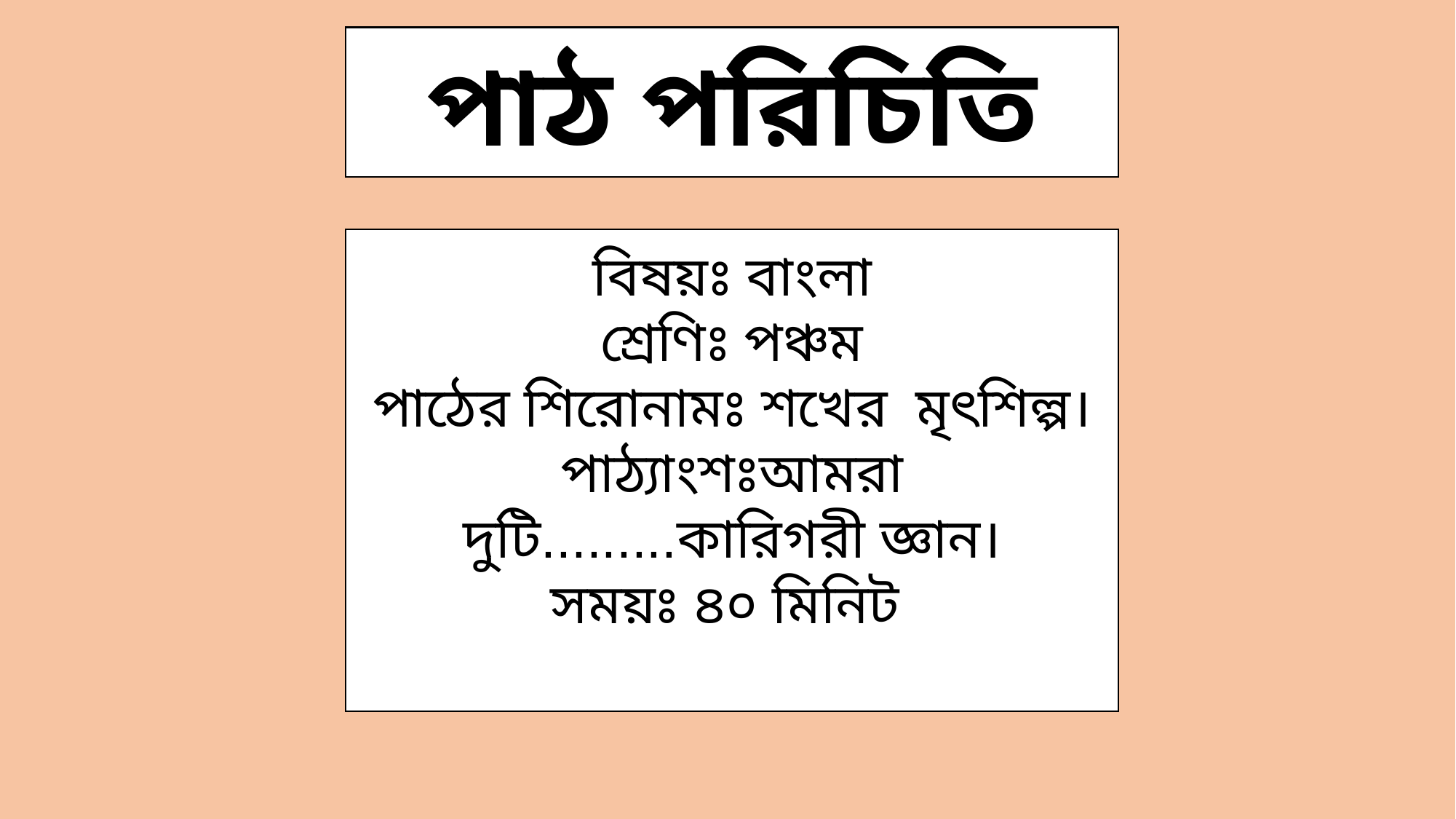

পাঠ পরিচিতি
বিষয়ঃ বাংলা
শ্রেণিঃ পঞ্চম
পাঠের শিরোনামঃ শখের  মৃৎশিল্প।
পাঠ্যাংশঃআমরা দুটি.........কারিগরী জ্ঞান।
সময়ঃ ৪০ মিনিট